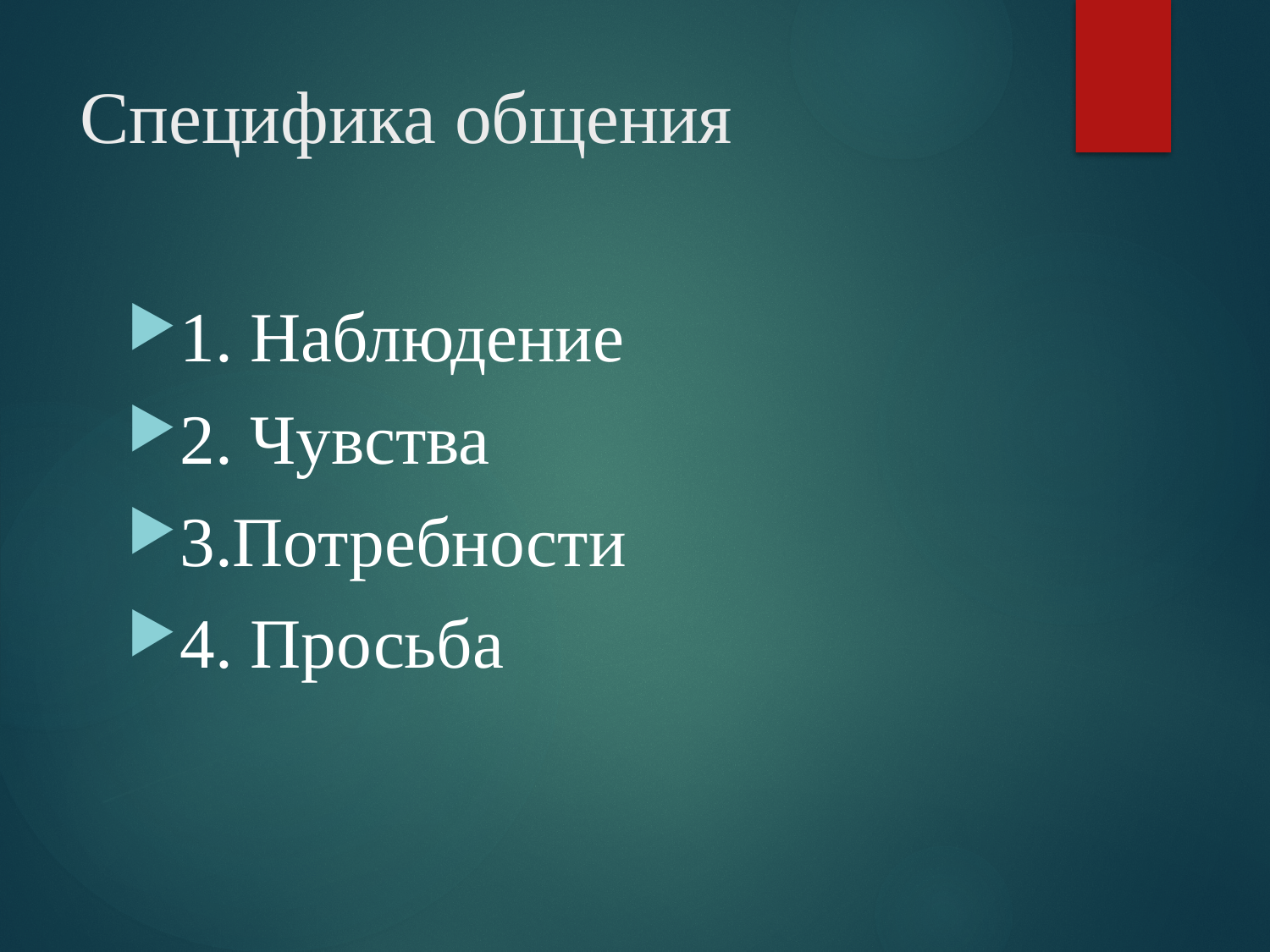

# Специфика общения
1. Наблюдение
2. Чувства
3.Потребности
4. Просьба